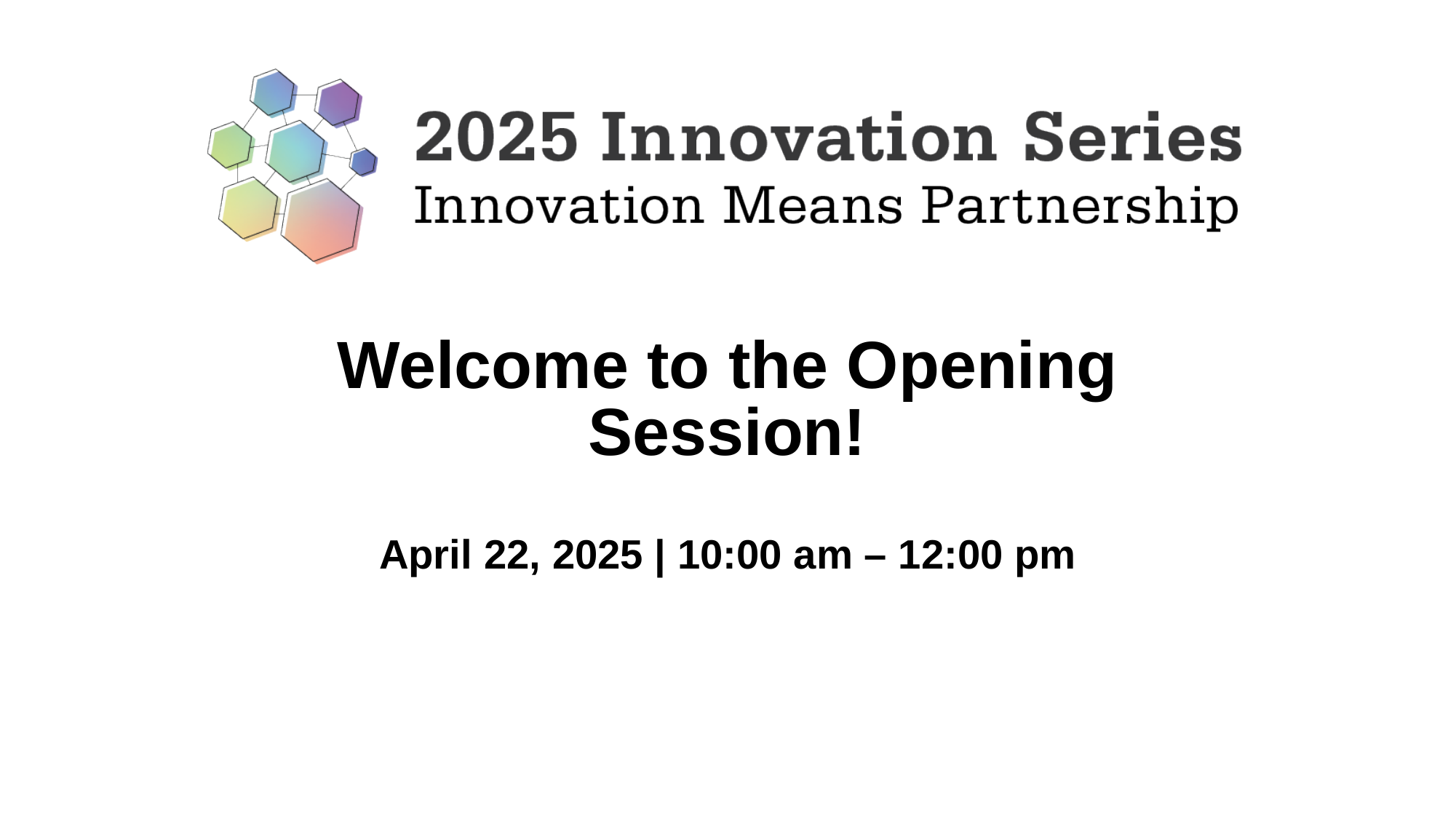

Welcome to the Opening Session!
April 22, 2025 | 10:00 am – 12:00 pm